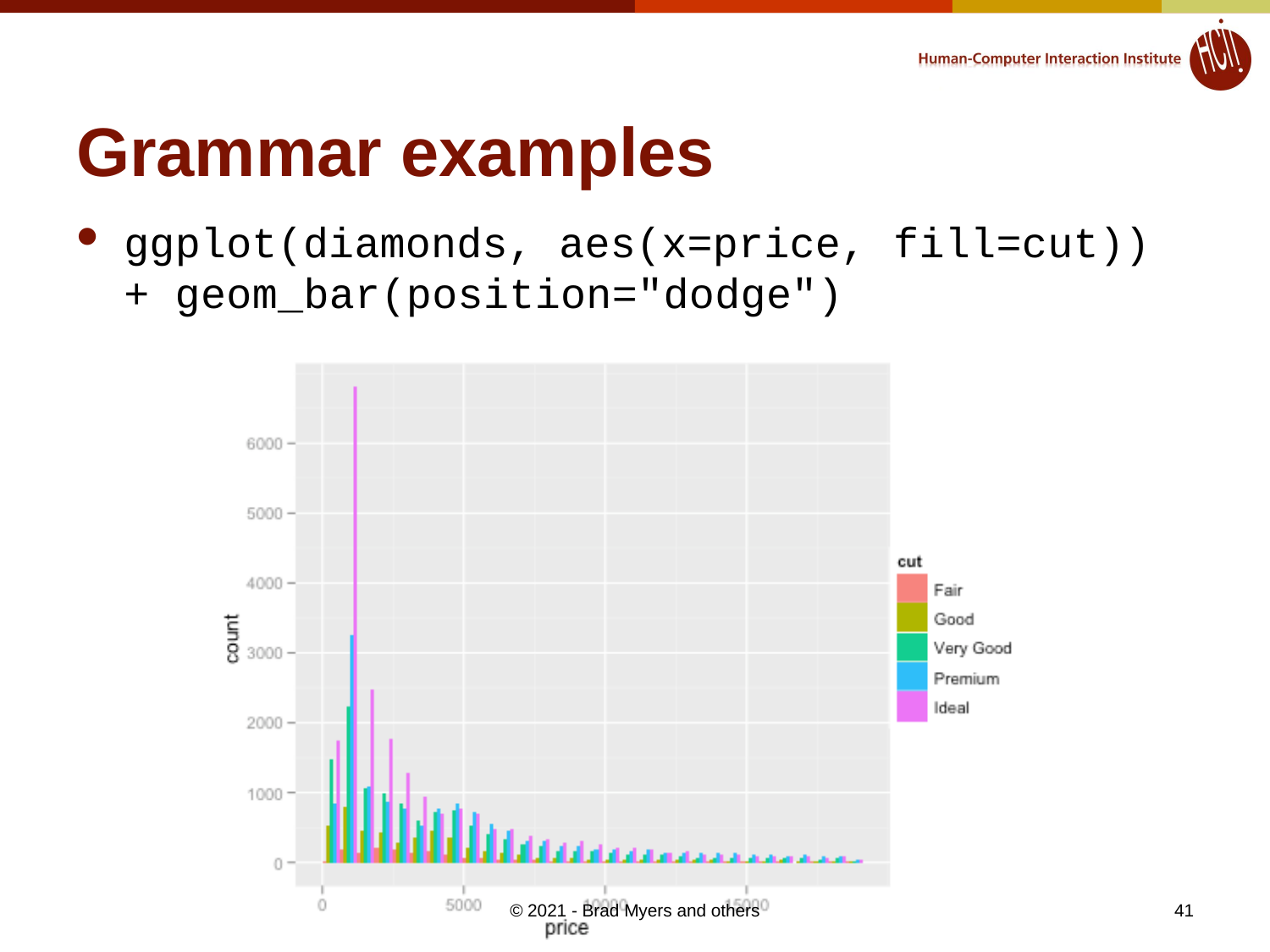

# Grammar examples
ggplot(diamonds, aes(x=price, fill=cut))
+ geom_bar(position="dodge")

41
© 2021 - Brad Myers and others